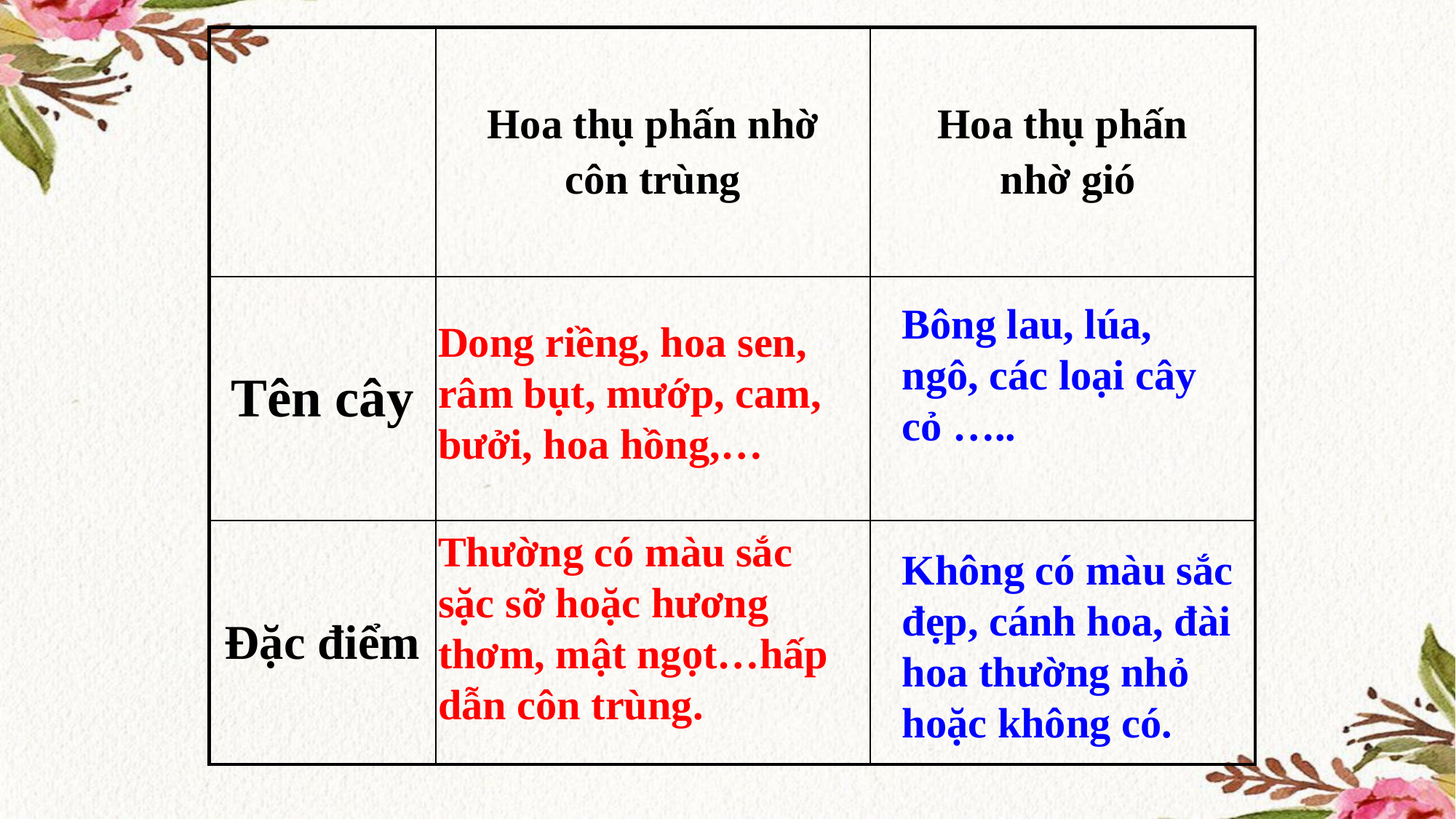

|  | Hoa thụ phấn nhờ côn trùng | Hoa thụ phấn nhờ gió |
| --- | --- | --- |
| Tên cây |  |  |
| Đặc điểm |  |  |
Bông lau, lúa, ngô, các loại cây cỏ …..
Dong riềng, hoa sen, râm bụt, mướp, cam, bưởi, hoa hồng,…
Thường có màu sắc sặc sỡ hoặc hương thơm, mật ngọt…hấp dẫn côn trùng.
Không có màu sắc đẹp, cánh hoa, đài hoa thường nhỏ hoặc không có.